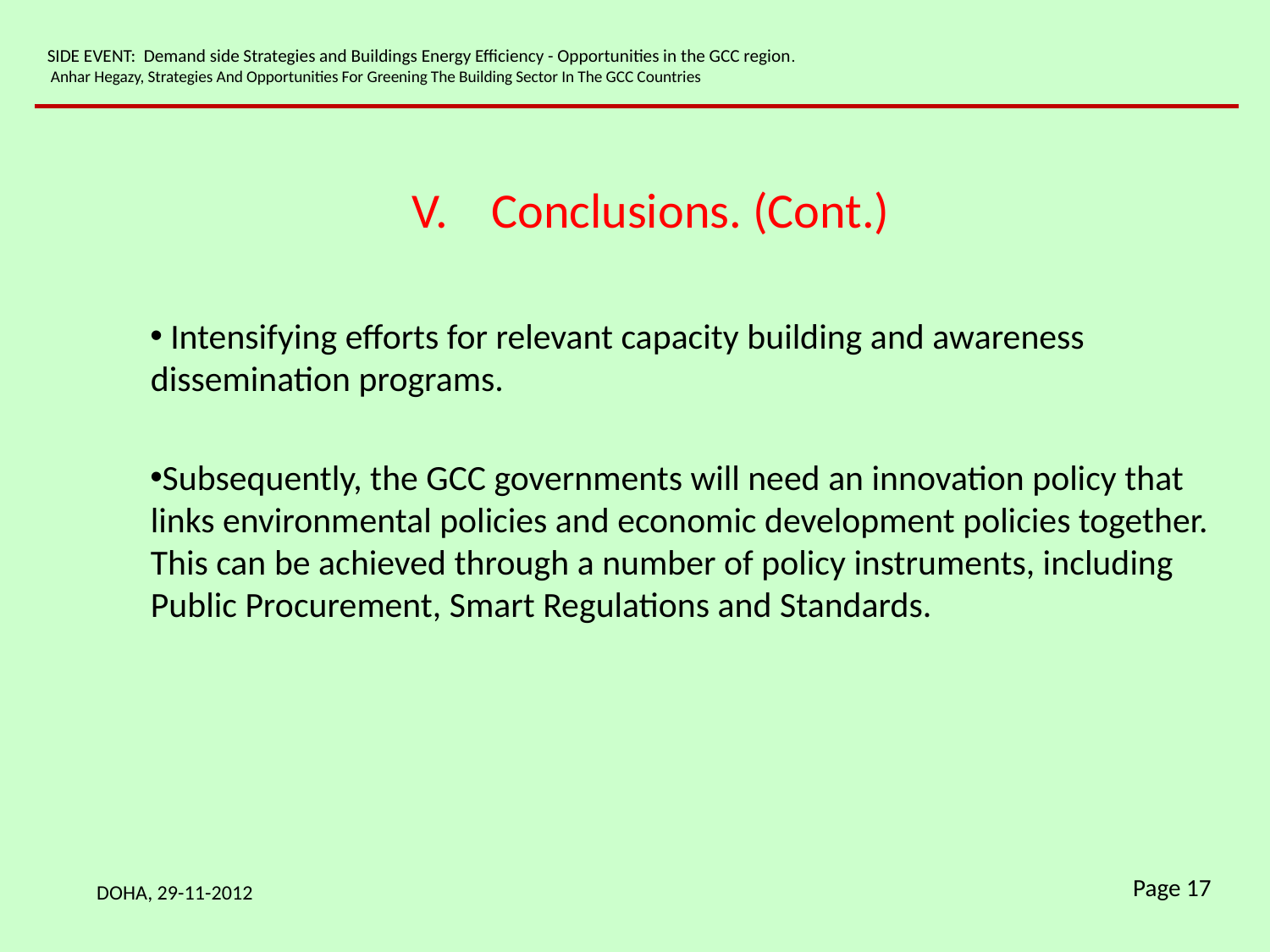

SIDE EVENT:  Demand side Strategies and Buildings Energy Efficiency - Opportunities in the GCC region.
 Anhar Hegazy, Strategies And Opportunities For Greening The Building Sector In The GCC Countries
Conclusions. (Cont.)

 Intensifying efforts for relevant capacity building and awareness dissemination programs.

Subsequently, the GCC governments will need an innovation policy that links environmental policies and economic development policies together. This can be achieved through a number of policy instruments, including Public Procurement, Smart Regulations and Standards.

DOHA, 29-11-2012
Page 17